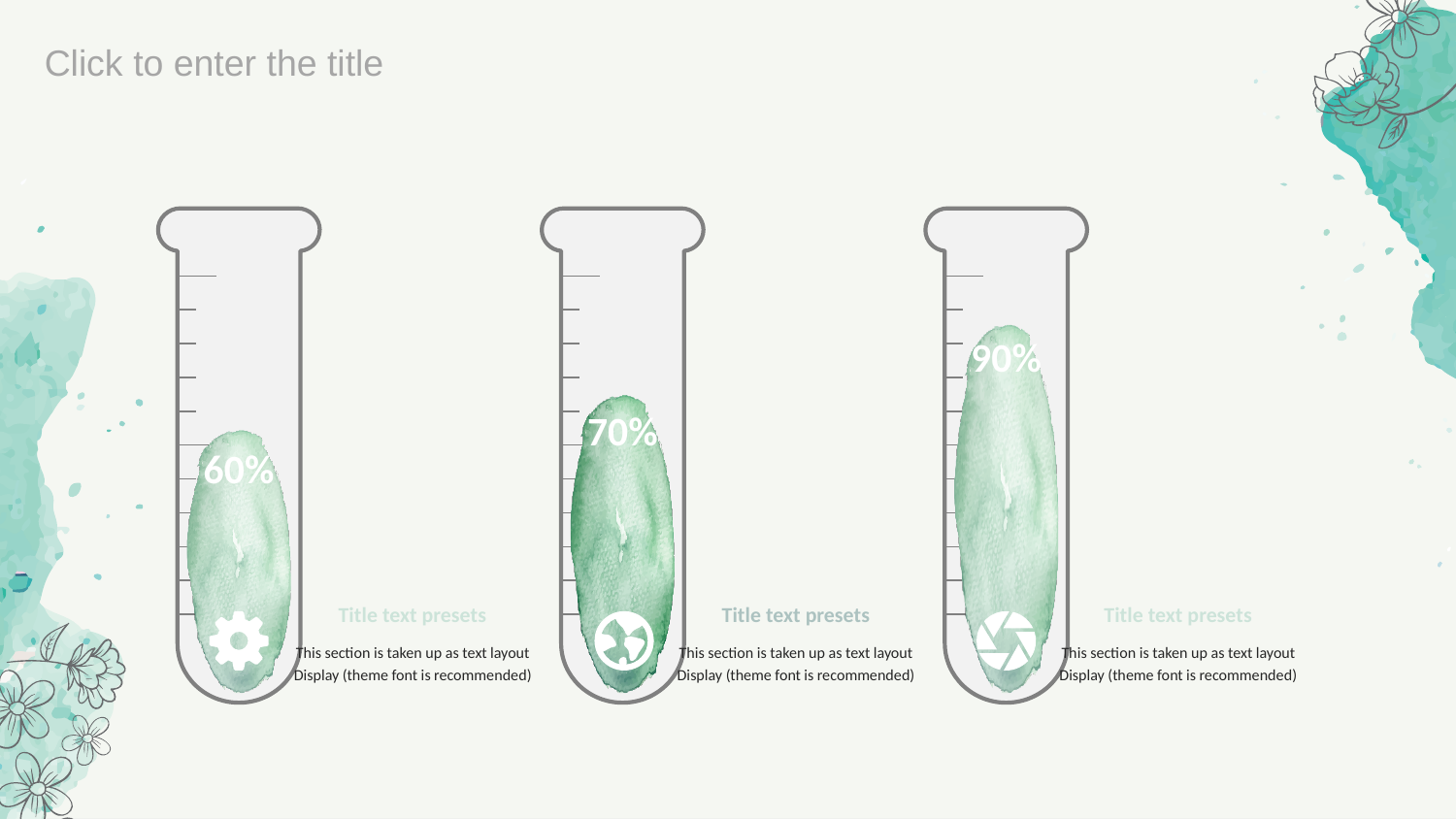

Click to enter the title

90%

70%

60%

Title text presets
This section is taken up as text layout
Display (theme font is recommended)
Title text presets
This section is taken up as text layout
Display (theme font is recommended)
Title text presets
This section is taken up as text layout
Display (theme font is recommended)